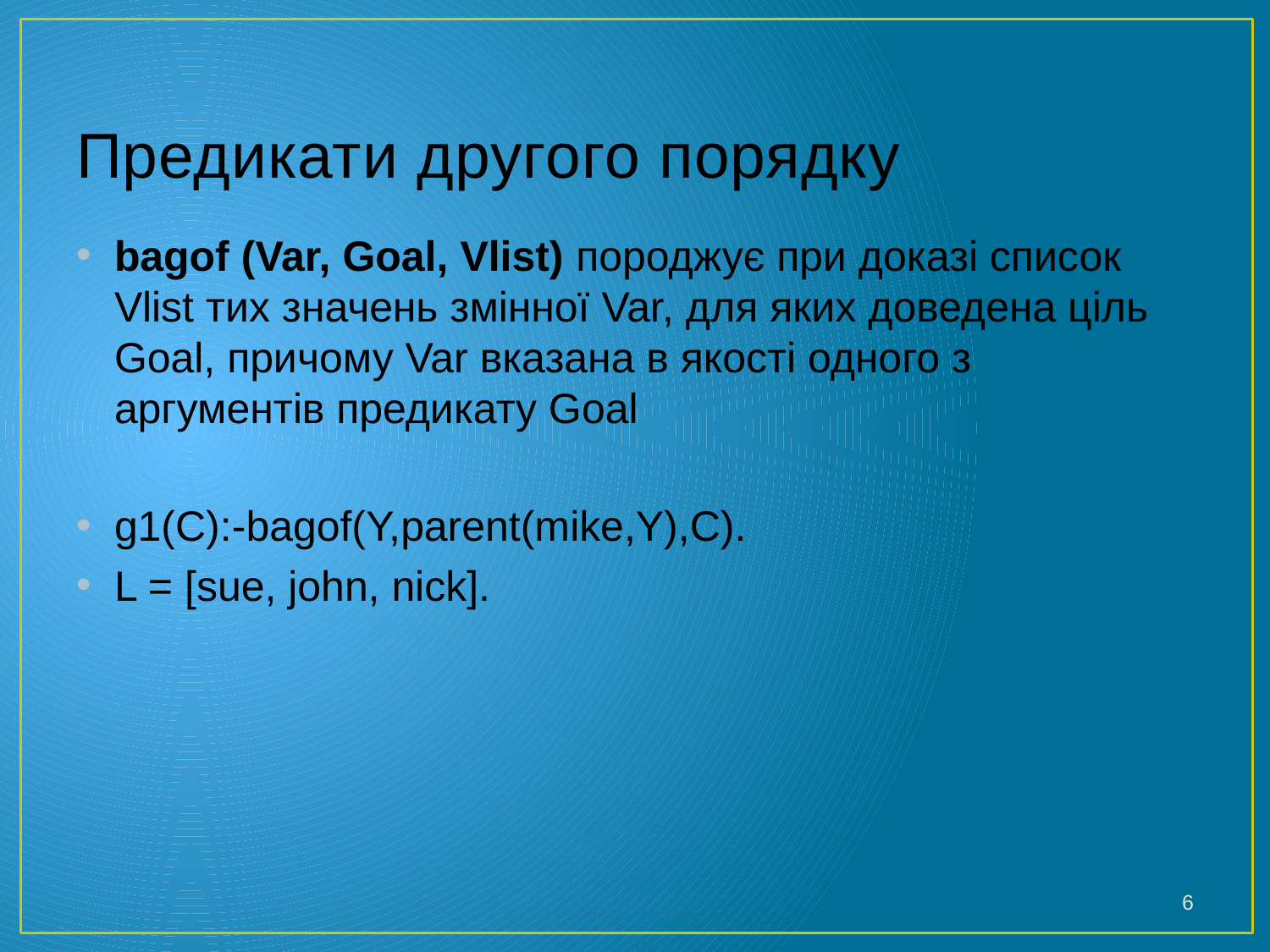

# Предикати другого порядку
bagof (Var, Goal, Vlist) породжує при доказі список Vlist тих значень змінної Var, для яких доведена ціль Goal, причому Var вказана в якості одного з аргументів предикату Goal

g1(C):-bagof(Y,parent(mike,Y),C).
L = [sue, john, nick].

6